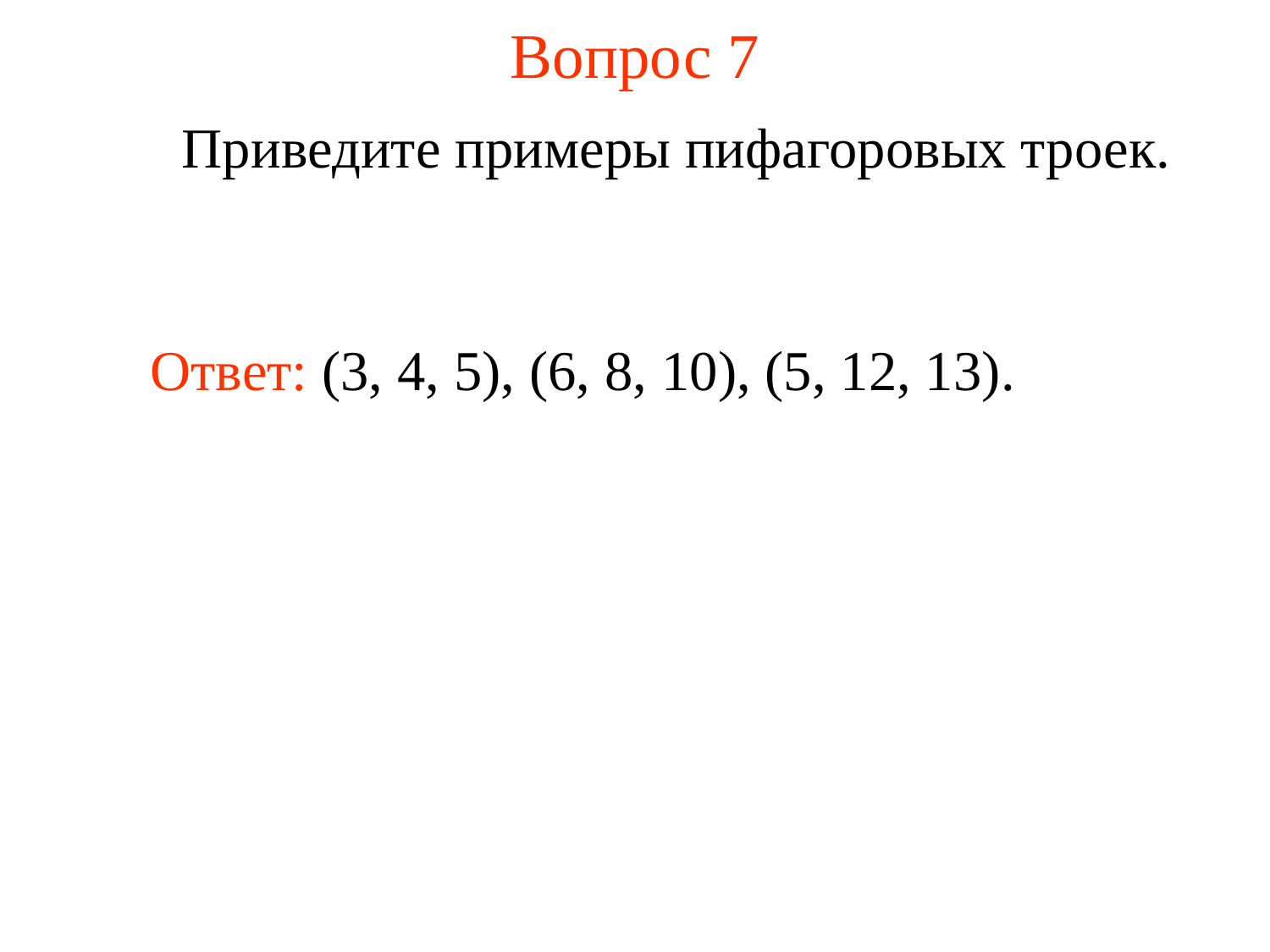

# Вопрос 7
	Приведите примеры пифагоровых троек.
Ответ: (3, 4, 5), (6, 8, 10), (5, 12, 13).